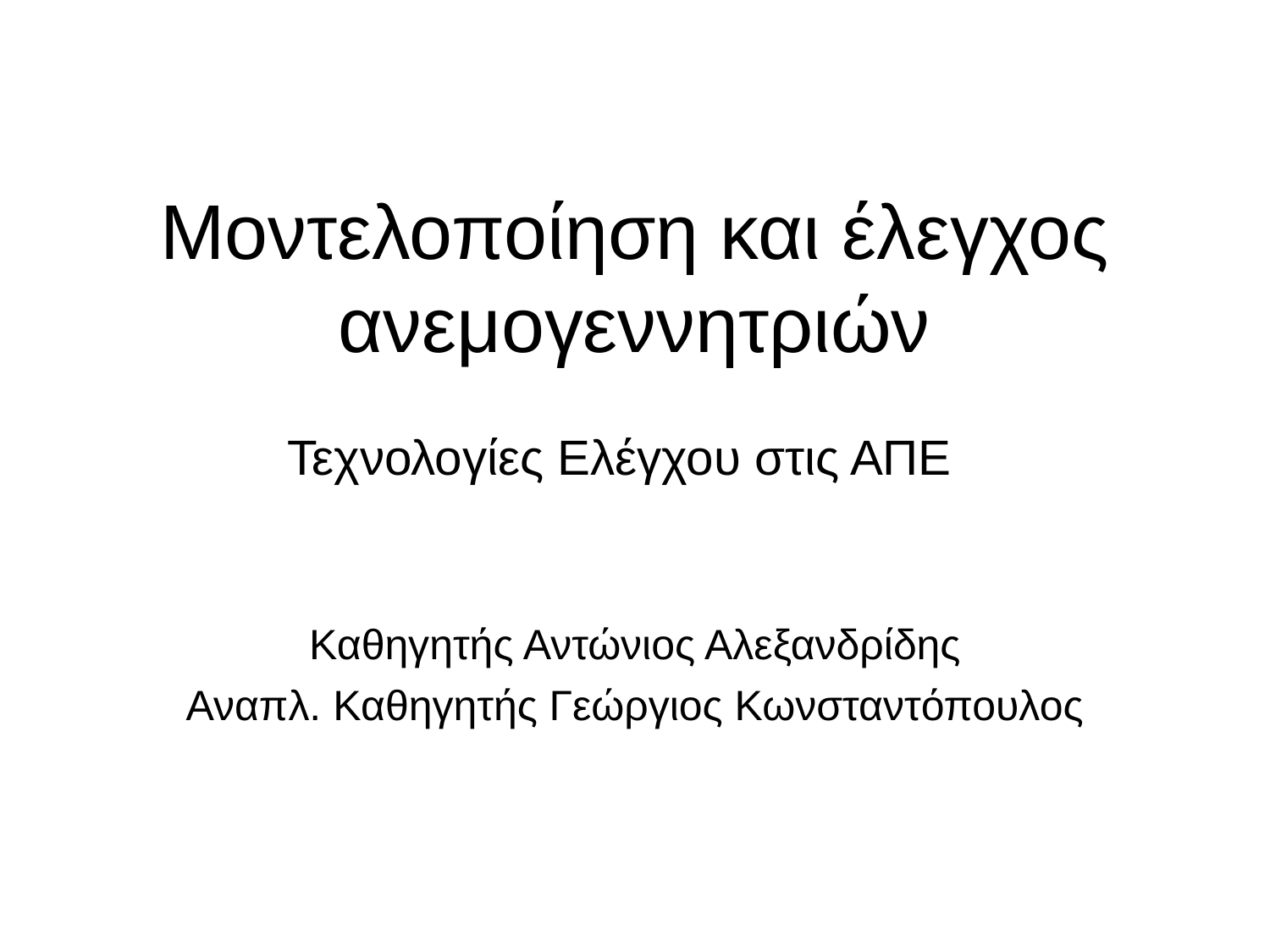

Μοντελοποίηση και έλεγχος ανεμογεννητριών
Τεχνολογίες Ελέγχου στις ΑΠΕ

Καθηγητής Αντώνιος Αλεξανδρίδης
Αναπλ. Καθηγητής Γεώργιος Κωνσταντόπουλος